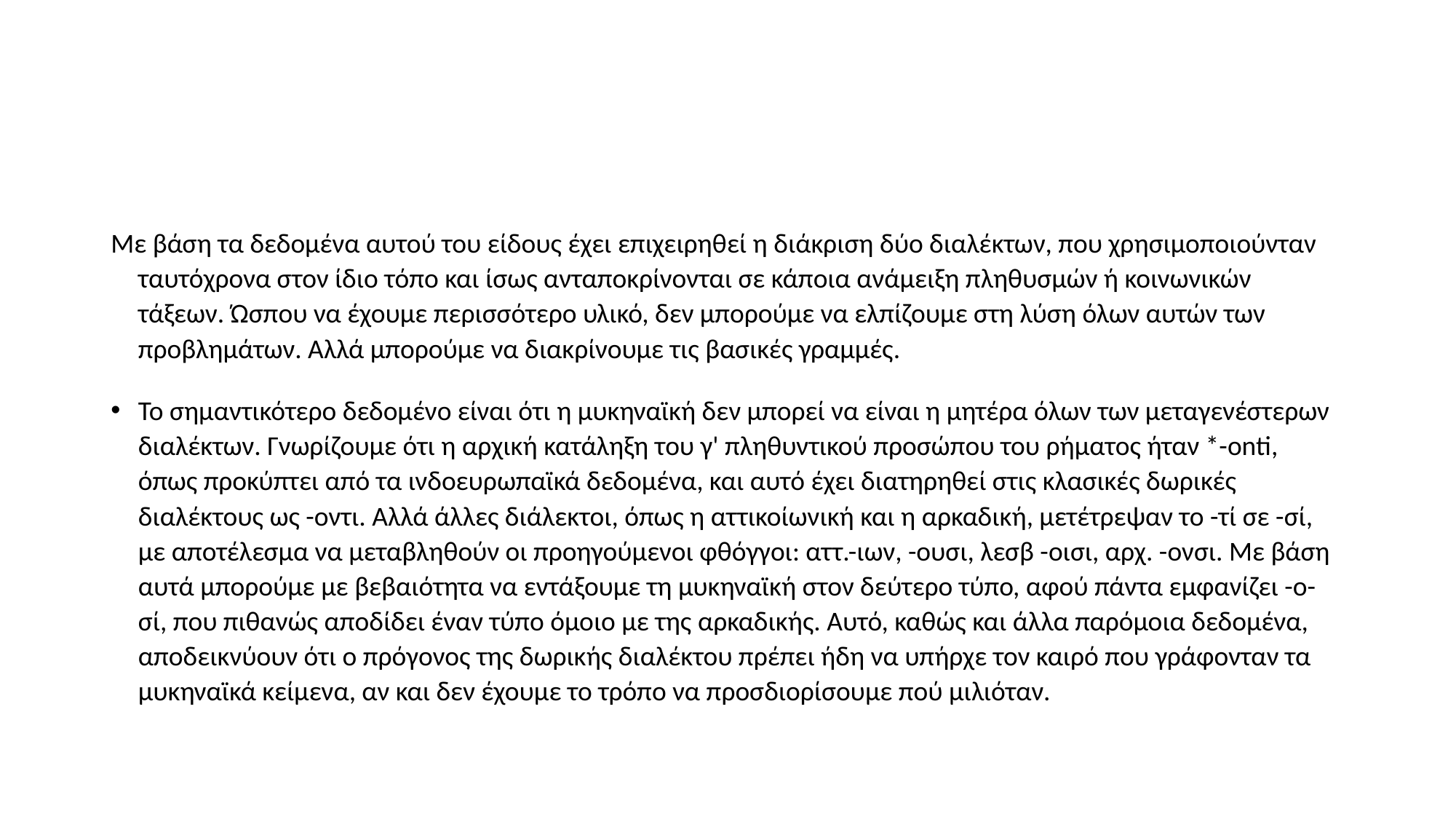

#
Με βάση τα δεδομένα αυτού του είδους έχει επιχειρηθεί η διάκριση δύο διαλέκτων, που χρησιμοποιούνταν ταυτόχρονα στον ίδιο τόπο και ίσως ανταποκρίνονται σε κάποια ανάμειξη πληθυσμών ή κοινωνικών τάξεων. Ώσπου να έχουμε περισσότερο υλικό, δεν μπορούμε να ελπίζουμε στη λύση όλων αυτών των προβλημάτων. Αλλά μπορούμε να διακρίνουμε τις βασικές γραμμές.
Το σημαντικότερο δεδομένο είναι ότι η μυκηναϊκή δεν μπορεί να είναι η μητέρα όλων των μεταγενέστερων διαλέκτων. Γνωρίζουμε ότι η αρχική κατάληξη του γ' πληθυντικού προσώπου του ρήματος ήταν *-onti, όπως προκύπτει από τα ινδοευρωπαϊκά δεδομένα, και αυτό έχει διατηρηθεί στις κλασικές δωρικές διαλέκτους ως -οντι. Αλλά άλλες διάλεκτοι, όπως η αττικοίωνική και η αρκαδική, μετέτρεψαν το -τί σε -σί, με αποτέλεσμα να μεταβληθούν οι προηγούμενοι φθόγγοι: αττ.-ιων, -ουσι, λεσβ -οισι, αρχ. -ονσι. Με βάση αυτά μπορούμε με βεβαιότητα να εντάξουμε τη μυκηναϊκή στον δεύτερο τύπο, αφού πάντα εμφανίζει -ο-σί, που πιθανώς αποδίδει έναν τύπο όμοιο με της αρκαδικής. Αυτό, καθώς και άλλα παρόμοια δεδομένα, αποδεικνύουν ότι ο πρόγονος της δωρικής διαλέκτου πρέπει ήδη να υπήρχε τον καιρό που γράφονταν τα μυκηναϊκά κείμενα, αν και δεν έχουμε το τρόπο να προσδιορίσουμε πού μιλιόταν.